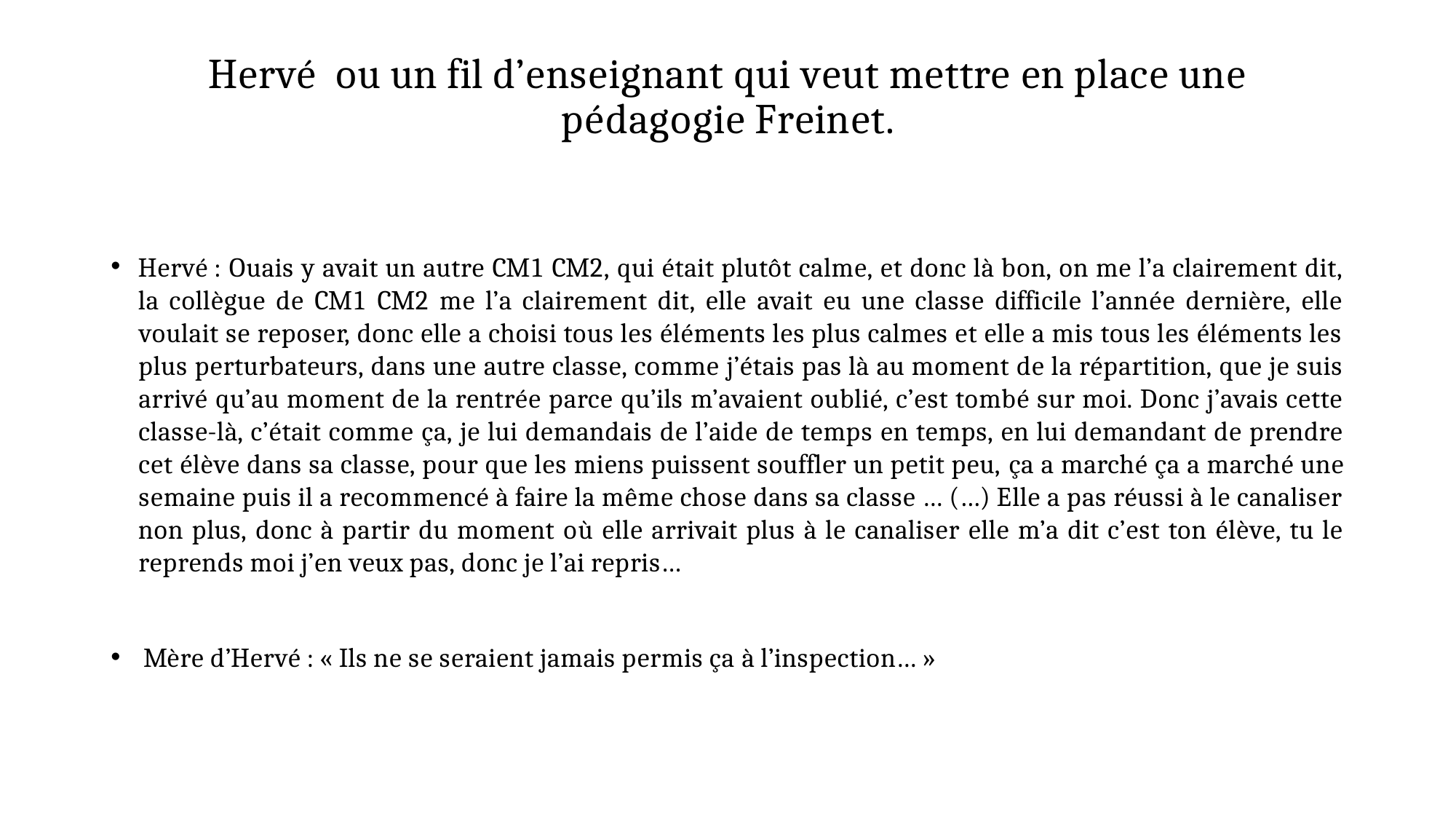

# Hervé  ou un fil d’enseignant qui veut mettre en place une pédagogie Freinet.
Hervé : Ouais y avait un autre CM1 CM2, qui était plutôt calme, et donc là bon, on me l’a clairement dit, la collègue de CM1 CM2 me l’a clairement dit, elle avait eu une classe difficile l’année dernière, elle voulait se reposer, donc elle a choisi tous les éléments les plus calmes et elle a mis tous les éléments les plus perturbateurs, dans une autre classe, comme j’étais pas là au moment de la répartition, que je suis arrivé qu’au moment de la rentrée parce qu’ils m’avaient oublié, c’est tombé sur moi. Donc j’avais cette classe-là, c’était comme ça, je lui demandais de l’aide de temps en temps, en lui demandant de prendre cet élève dans sa classe, pour que les miens puissent souffler un petit peu, ça a marché ça a marché une semaine puis il a recommencé à faire la même chose dans sa classe … (…) Elle a pas réussi à le canaliser non plus, donc à partir du moment où elle arrivait plus à le canaliser elle m’a dit c’est ton élève, tu le reprends moi j’en veux pas, donc je l’ai repris…

 Mère d’Hervé : « Ils ne se seraient jamais permis ça à l’inspection… »